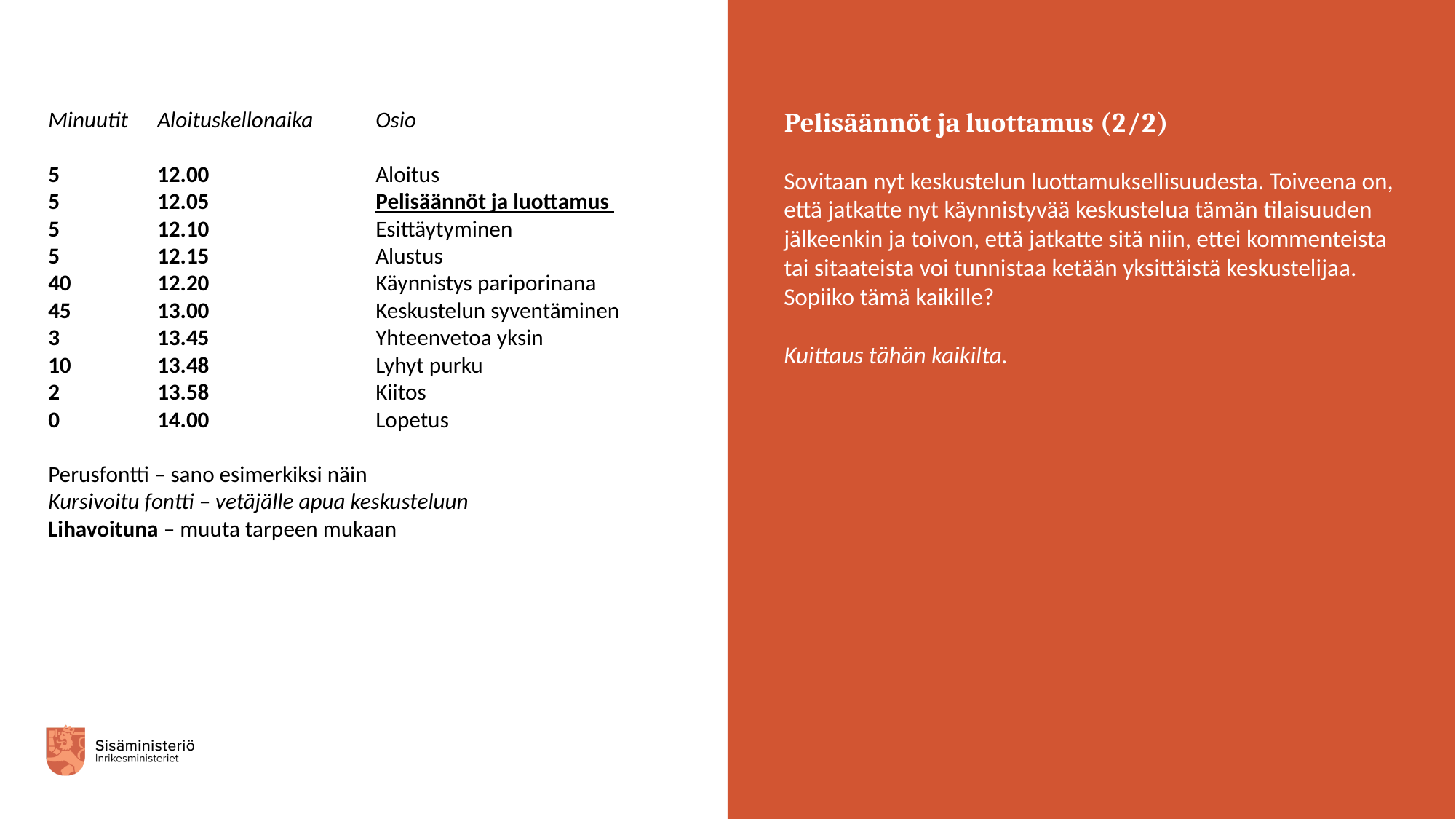

Minuutit	Aloituskellonaika	Osio

5 	12.00		Aloitus
5	12.05		Pelisäännöt ja luottamus
5	12.10		Esittäytyminen
5 	12.15		Alustus
40 	12.20		Käynnistys pariporinana
45	13.00		Keskustelun syventäminen
3 	13.45		Yhteenvetoa yksin
10	13.48		Lyhyt purku
2	13.58		Kiitos
0	14.00  		Lopetus

Perusfontti – sano esimerkiksi näin
Kursivoitu fontti – vetäjälle apua keskusteluun
Lihavoituna – muuta tarpeen mukaan
Pelisäännöt ja luottamus (2/2)

Sovitaan nyt keskustelun luottamuksellisuudesta. Toiveena on, että jatkatte nyt käynnistyvää keskustelua tämän tilaisuuden jälkeenkin ja toivon, että jatkatte sitä niin, ettei kommenteista tai sitaateista voi tunnistaa ketään yksittäistä keskustelijaa. Sopiiko tämä kaikille?

Kuittaus tähän kaikilta.